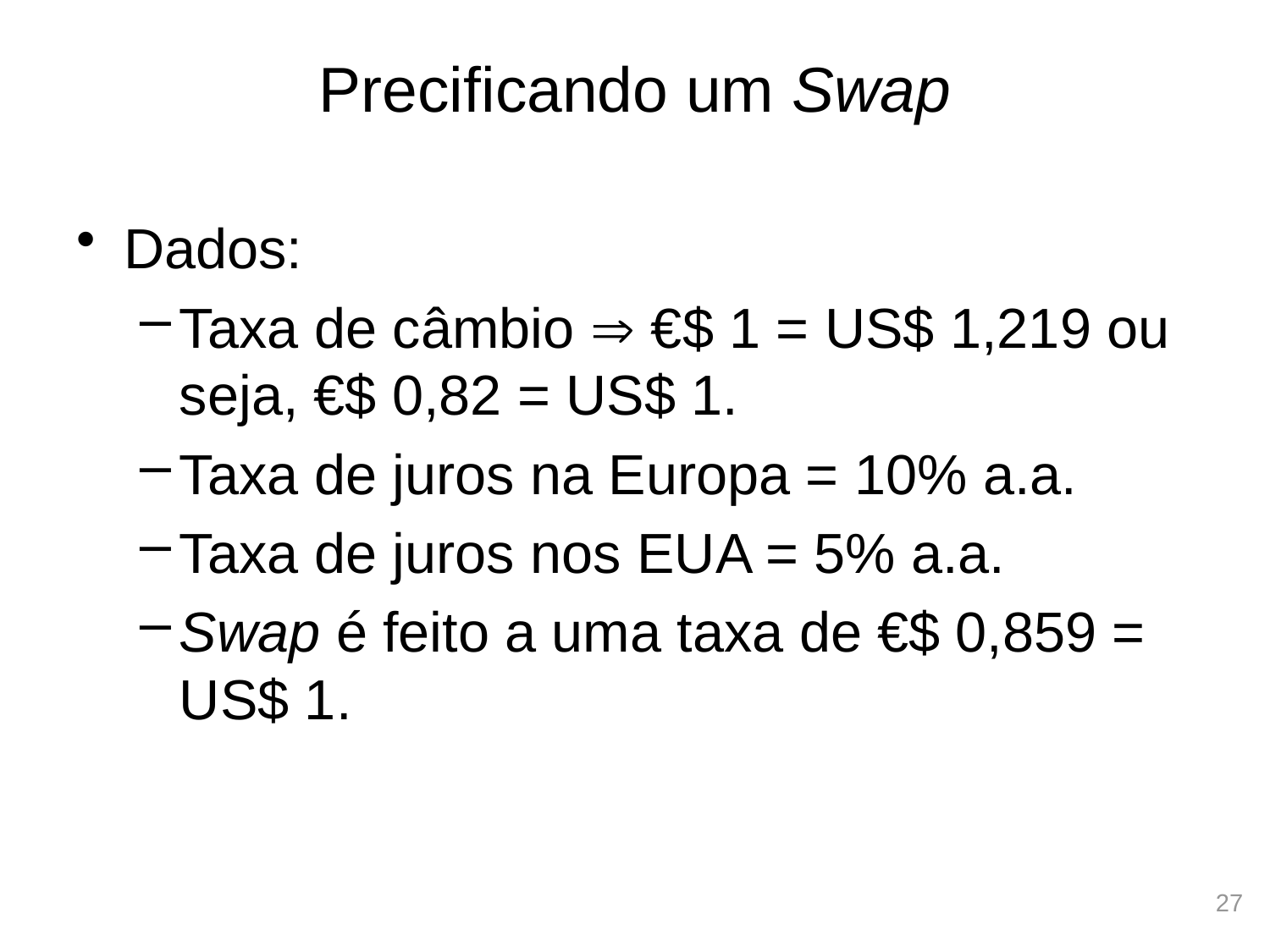

# Precificando um Swap
Dados:
Taxa de câmbio ⇒ €$ 1 = US$ 1,219 ou seja, €$ 0,82 = US$ 1.
Taxa de juros na Europa = 10% a.a.
Taxa de juros nos EUA = 5% a.a.
Swap é feito a uma taxa de €$ 0,859 = US$ 1.
27